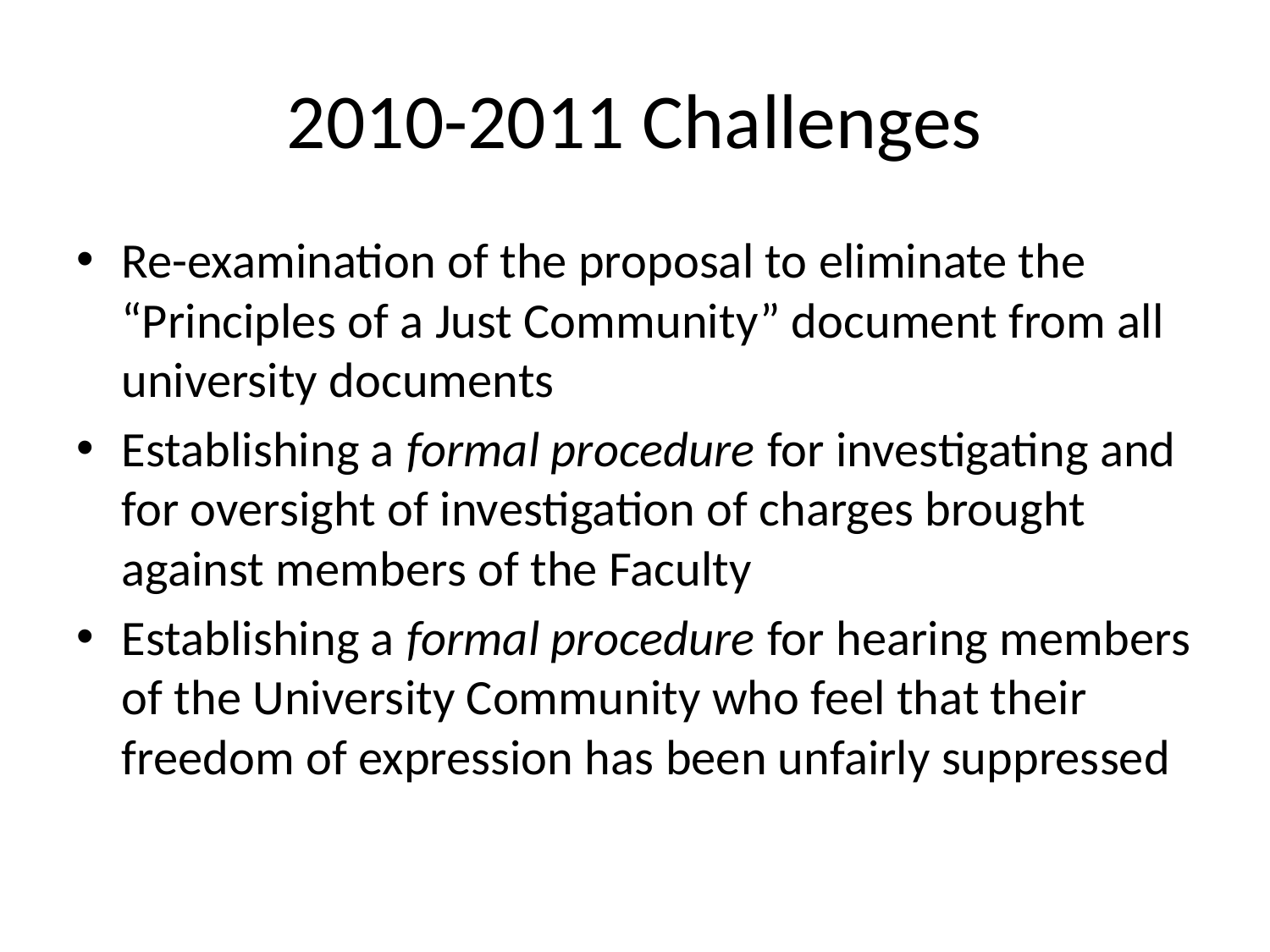

# 2010-2011 Challenges
Re-examination of the proposal to eliminate the “Principles of a Just Community” document from all university documents
Establishing a formal procedure for investigating and for oversight of investigation of charges brought against members of the Faculty
Establishing a formal procedure for hearing members of the University Community who feel that their freedom of expression has been unfairly suppressed